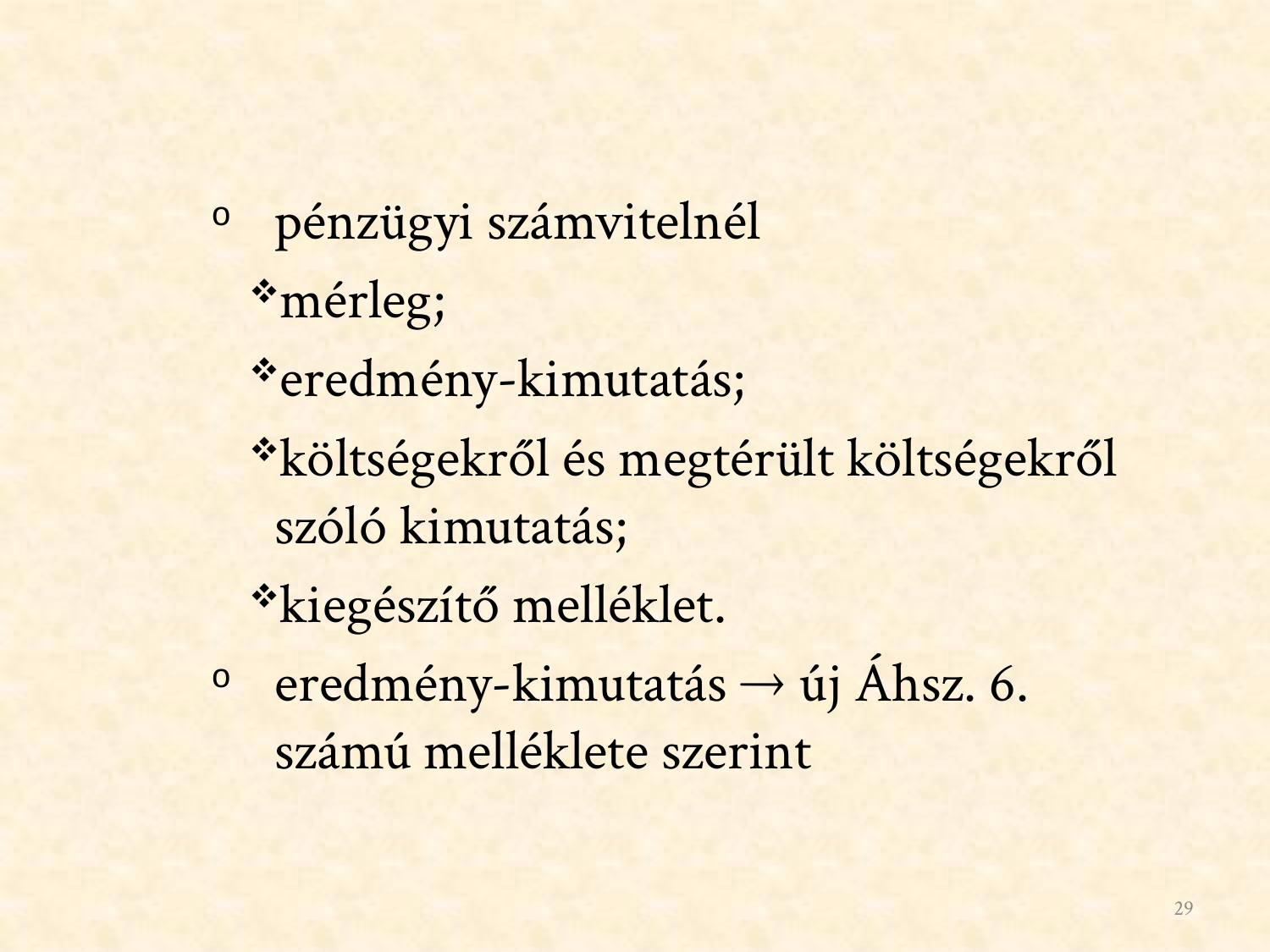

pénzügyi számvitelnél
mérleg;
eredmény-kimutatás;
költségekről és megtérült költségekről szóló kimutatás;
kiegészítő melléklet.
eredmény-kimutatás → új Áhsz. 6. számú melléklete szerint

29